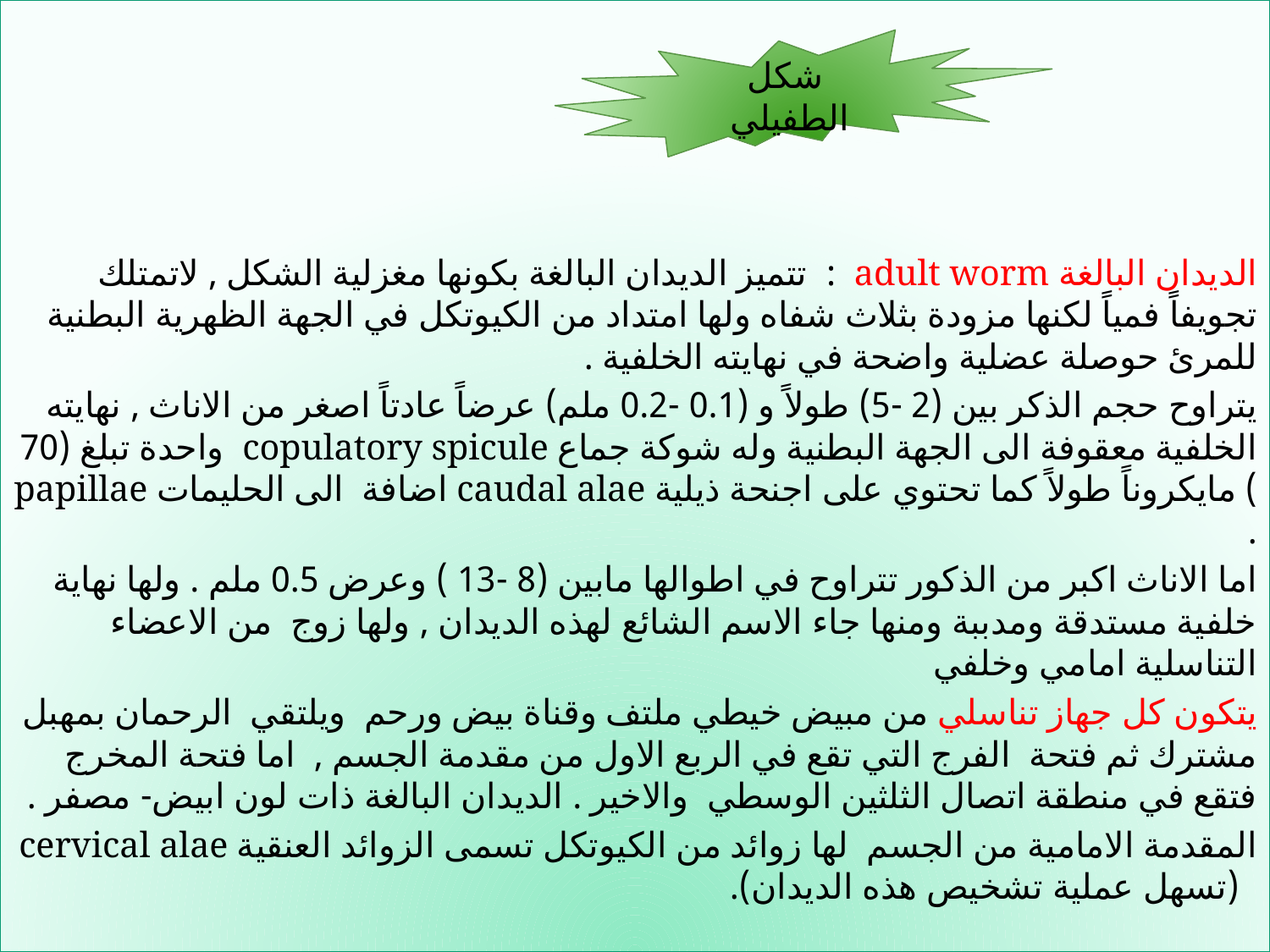

الديدان البالغة adult worm  :  تتميز الديدان البالغة بكونها مغزلية الشكل , لاتمتلك تجويفاً فمياً لكنها مزودة بثلاث شفاه ولها امتداد من الكيوتكل في الجهة الظهرية البطنية للمرئ حوصلة عضلية واضحة في نهايته الخلفية .
يتراوح حجم الذكر بين (2 -5) طولاً و (0.1 -0.2 ملم) عرضاً عادتاً اصغر من الاناث , نهايته الخلفية معقوفة الى الجهة البطنية وله شوكة جماع copulatory spicule  واحدة تبلغ (70 ) مايكروناً طولاً كما تحتوي على اجنحة ذيلية caudal alae اضافة  الى الحليمات papillae .
اما الاناث اكبر من الذكور تتراوح في اطوالها مابين (8 -13 ) وعرض 0.5 ملم . ولها نهاية خلفية مستدقة ومدببة ومنها جاء الاسم الشائع لهذه الديدان , ولها زوج  من الاعضاء التناسلية امامي وخلفي
يتكون كل جهاز تناسلي من مبيض خيطي ملتف وقناة بيض ورحم  ويلتقي  الرحمان بمهبل مشترك ثم فتحة  الفرج التي تقع في الربع الاول من مقدمة الجسم ,  اما فتحة المخرج فتقع في منطقة اتصال الثلثين الوسطي  والاخير . الديدان البالغة ذات لون ابيض- مصفر .
المقدمة الامامية من الجسم  لها زوائد من الكيوتكل تسمى الزوائد العنقية cervical alae   (تسهل عملية تشخيص هذه الديدان).
شكل الطفيلي